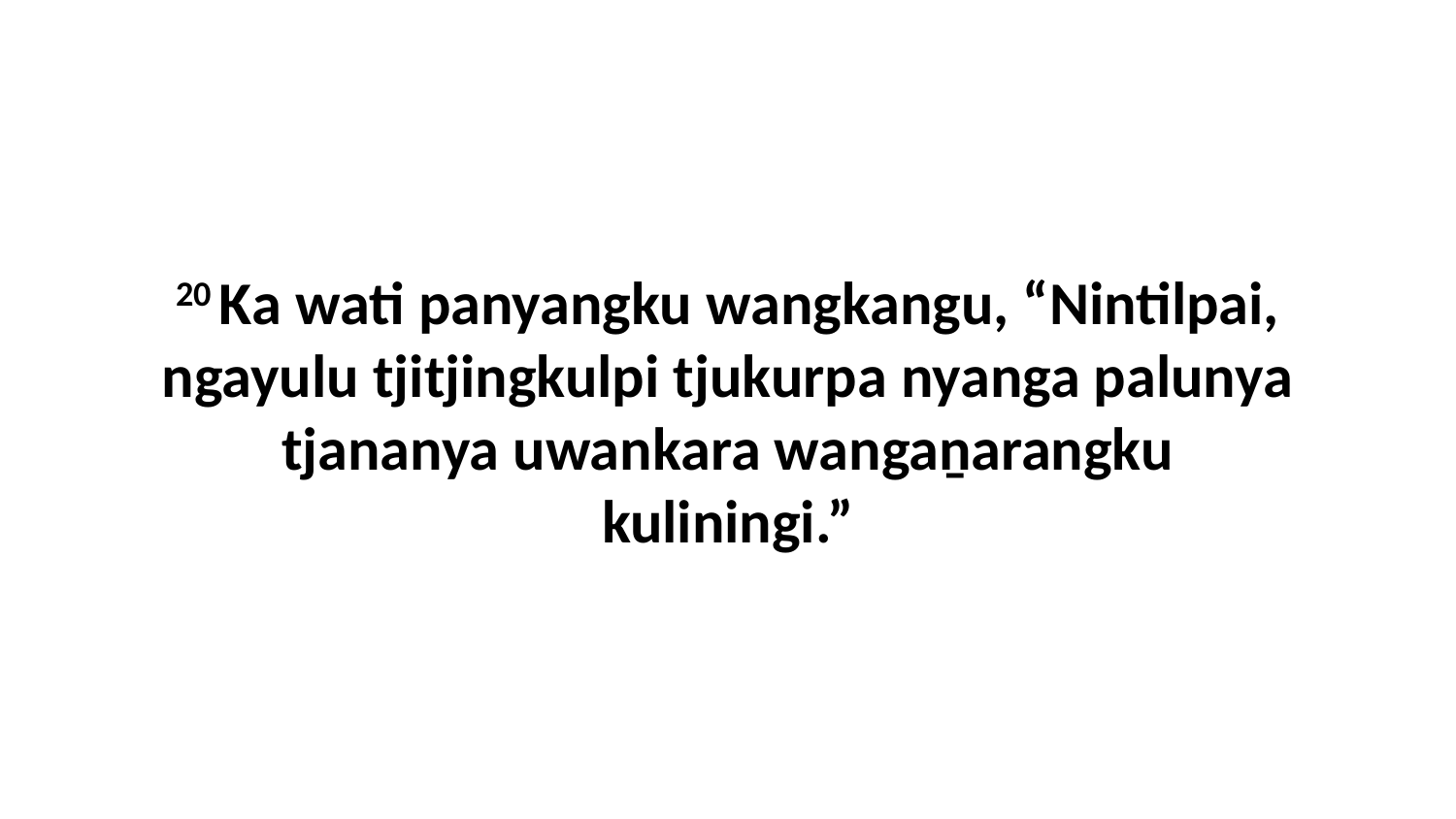

20 Ka wati panyangku wangkangu, “Nintilpai, ngayulu tjitjingkulpi tjukurpa nyanga palunya tjananya uwankara wangaṉarangku kuliningi.”